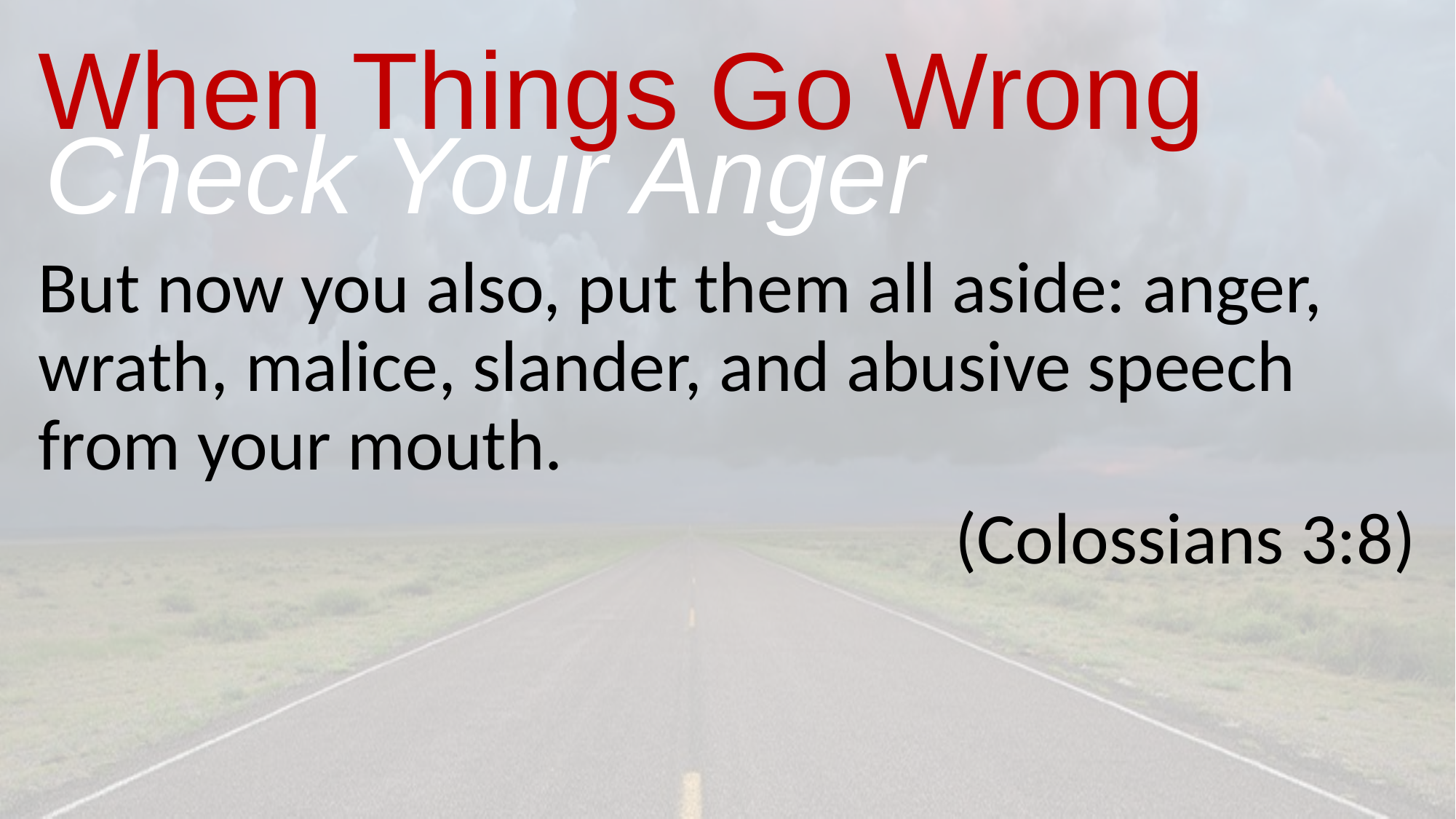

# When Things Go Wrong
Check Your Anger
But now you also, put them all aside: anger, wrath, malice, slander, and abusive speech from your mouth.
(Colossians 3:8)